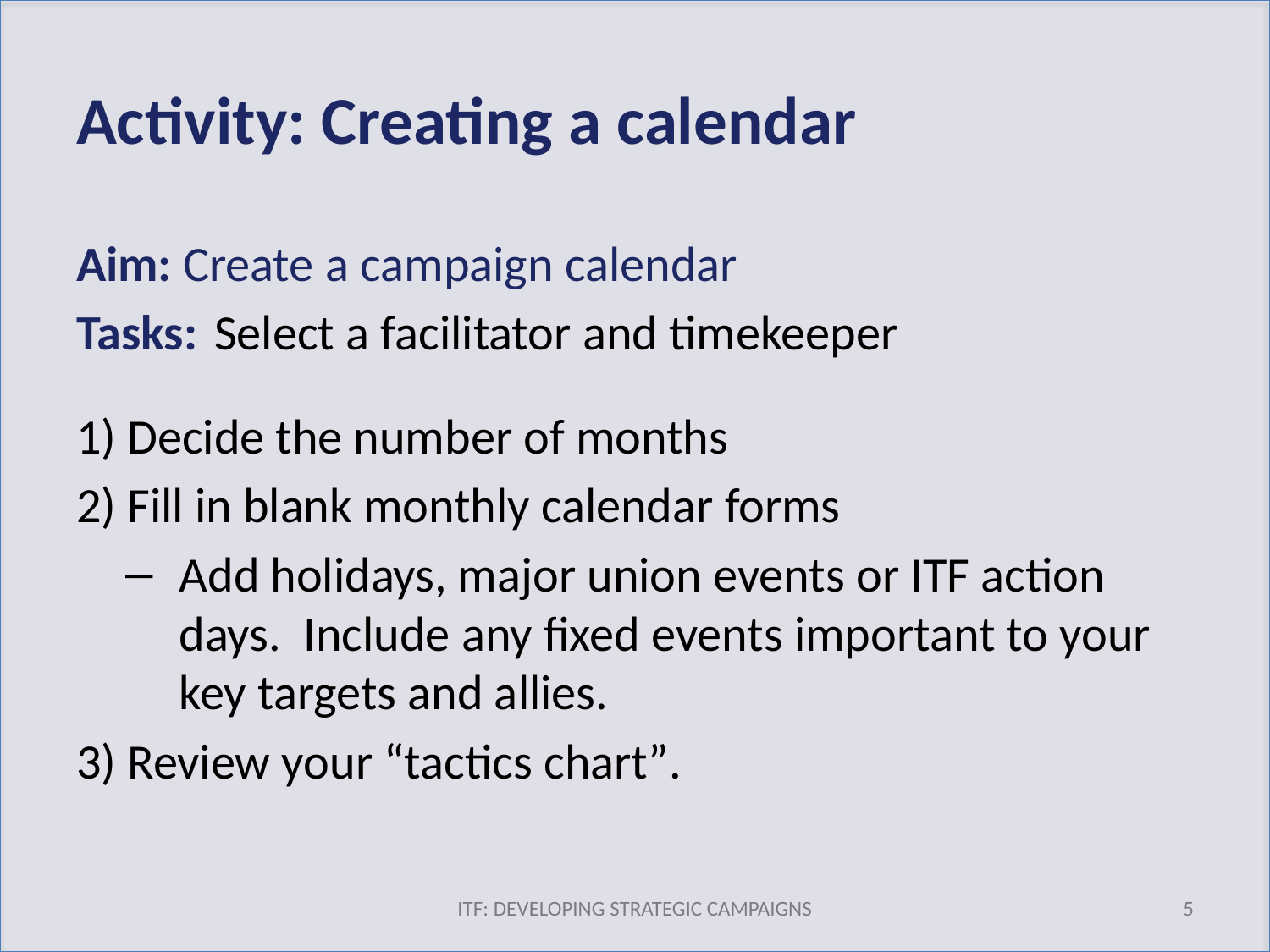

# Activity: Creating a calendar
Aim: Create a campaign calendar
Tasks:	 Select a facilitator and timekeeper

1) Decide the number of months
2) Fill in blank monthly calendar forms
Add holidays, major union events or ITF action days.  Include any fixed events important to your key targets and allies.
3) Review your “tactics chart”.
ITF: DEVELOPING STRATEGIC CAMPAIGNS
5